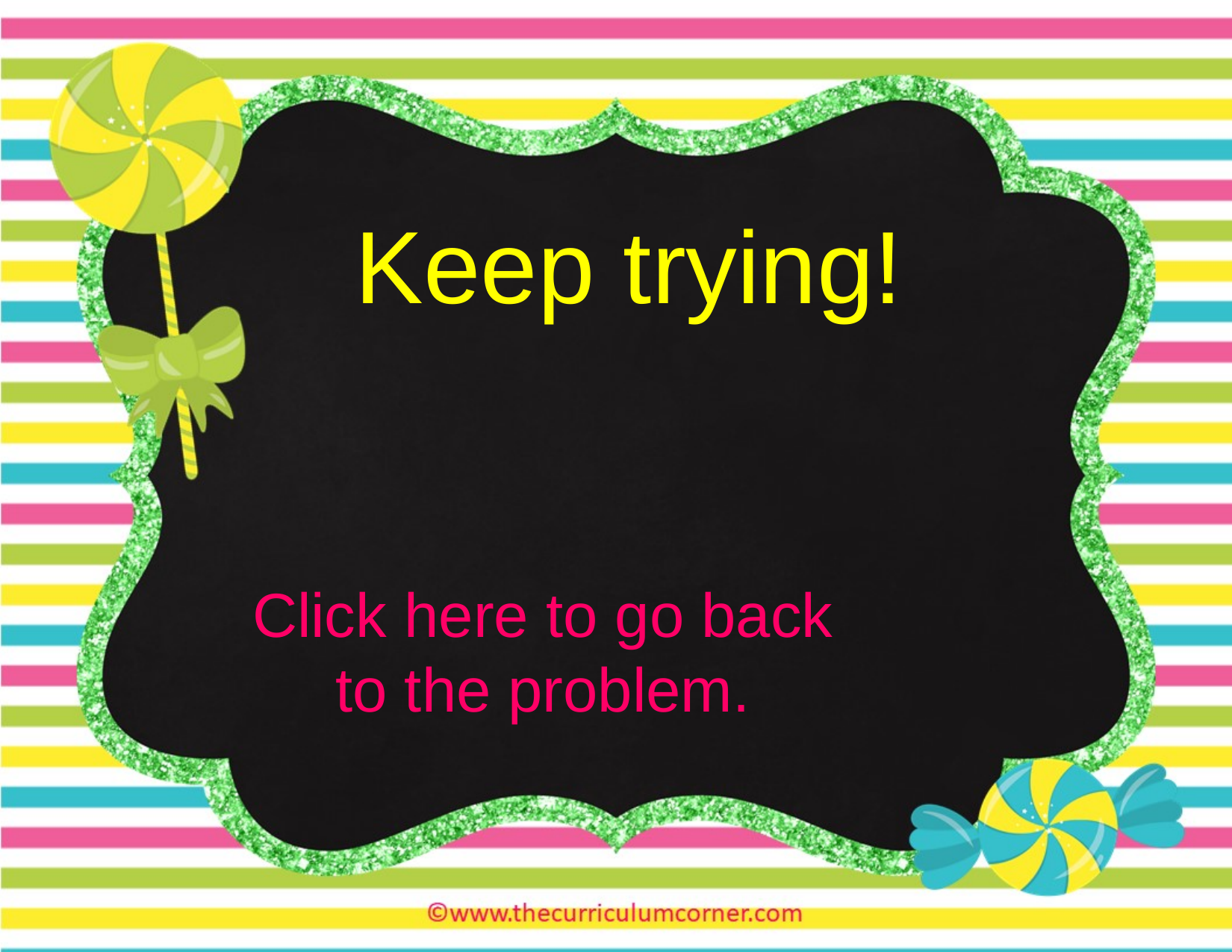

Keep trying!
Click here to go back to the problem.